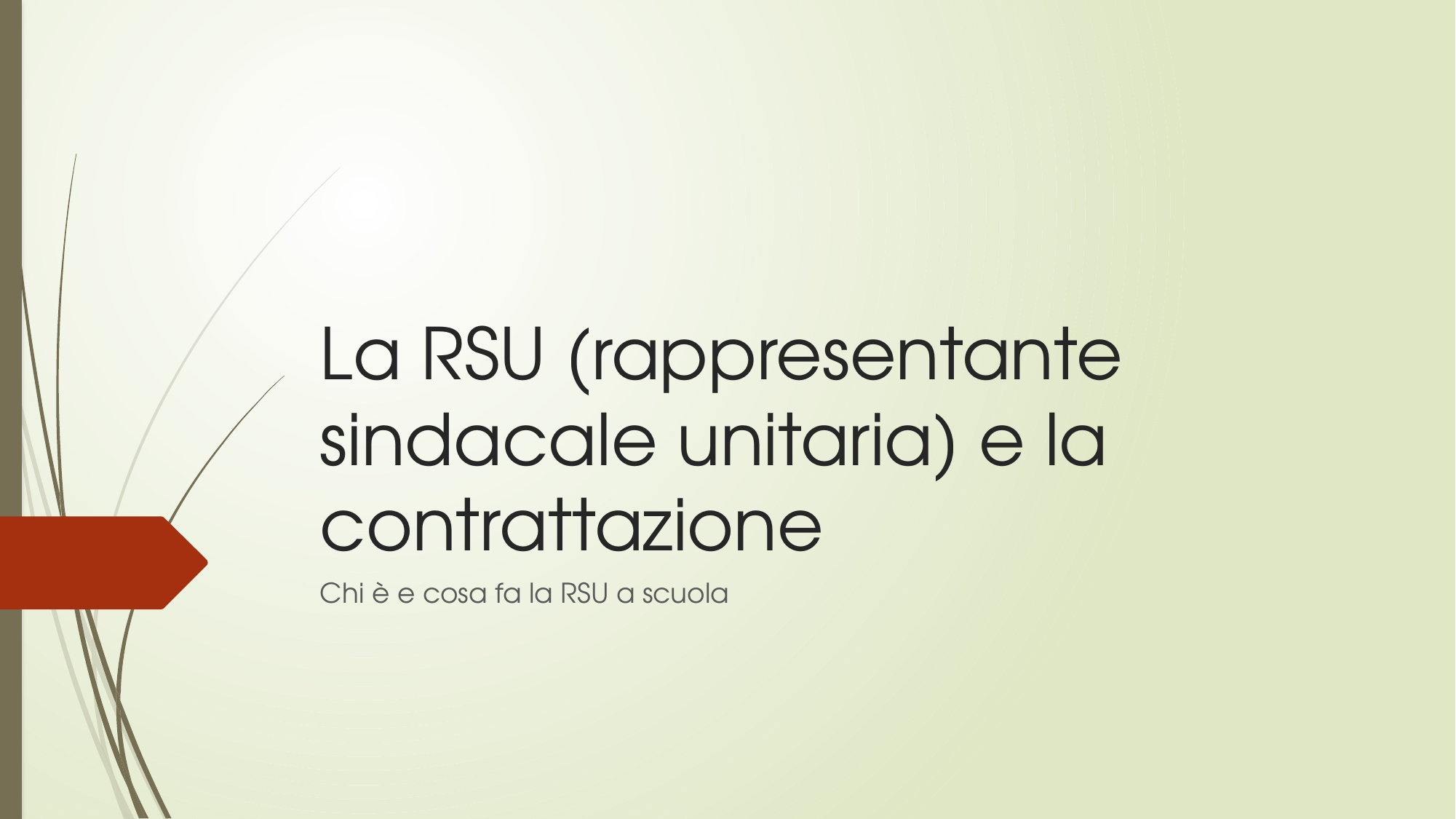

# La RSU (rappresentante sindacale unitaria) e la contrattazione
Chi è e cosa fa la RSU a scuola